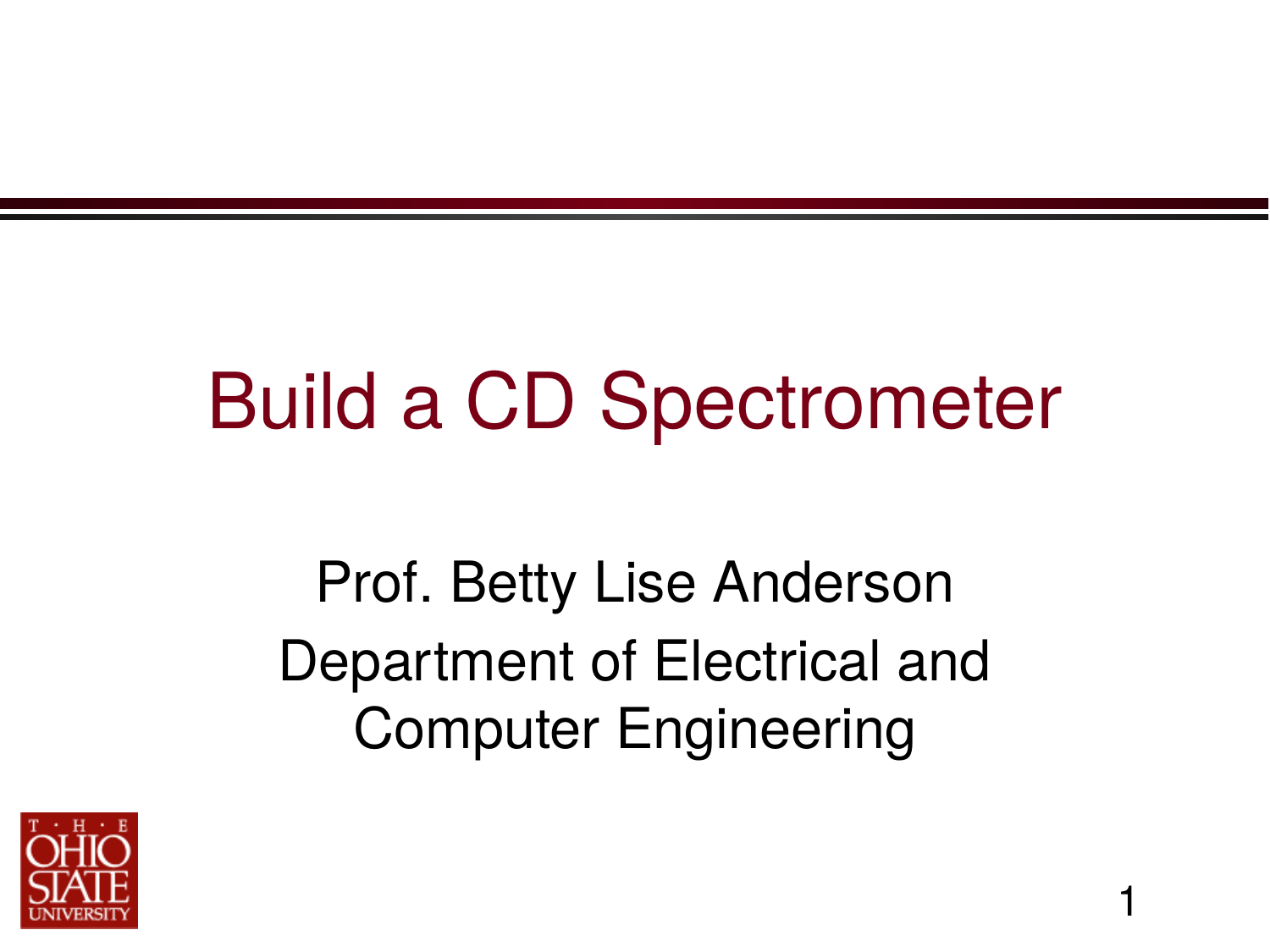

# Build a CD Spectrometer
Prof. Betty Lise Anderson
Department of Electrical and Computer Engineering